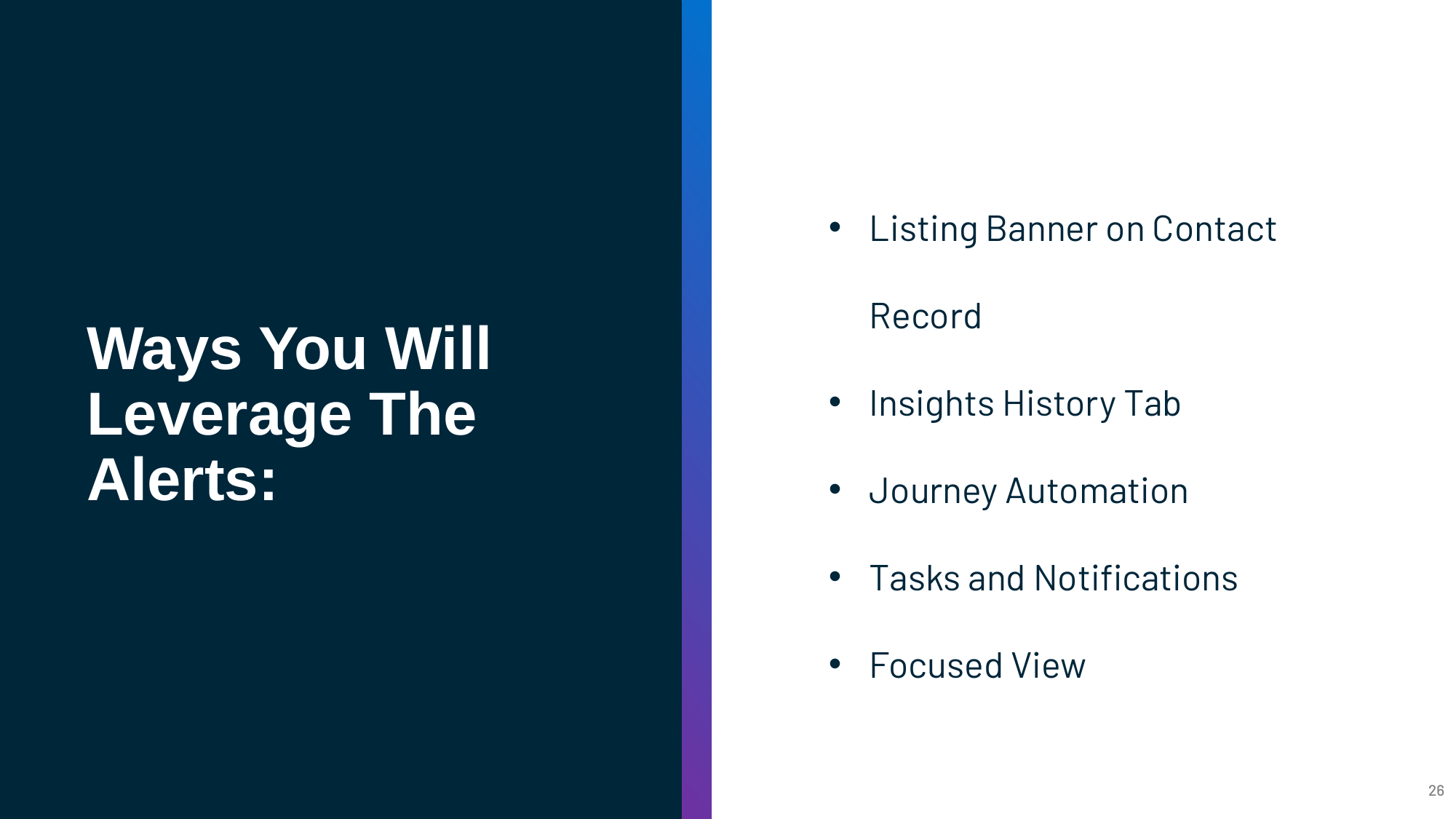

Listing Banner on Contact Record
Insights History Tab
Journey Automation
Tasks and Notifications
Focused View
Ways You Will Leverage The Alerts: